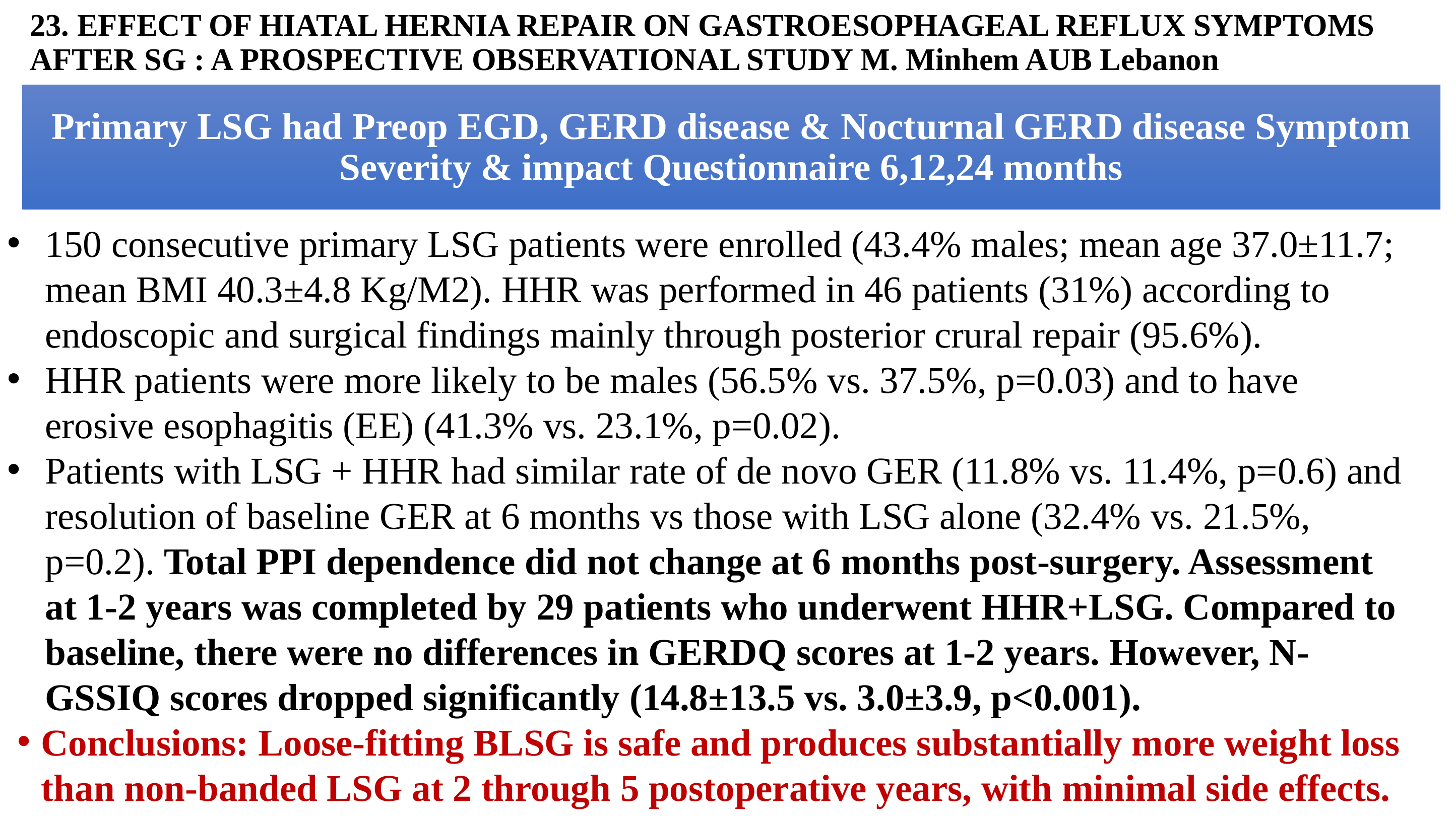

# 23. EFFECT OF HIATAL HERNIA REPAIR ON GASTROESOPHAGEAL REFLUX SYMPTOMS AFTER SG : A PROSPECTIVE OBSERVATIONAL STUDY M. Minhem AUB Lebanon
Primary LSG had Preop EGD, GERD disease & Nocturnal GERD disease Symptom Severity & impact Questionnaire 6,12,24 months
150 consecutive primary LSG patients were enrolled (43.4% males; mean age 37.0±11.7; mean BMI 40.3±4.8 Kg/M2). HHR was performed in 46 patients (31%) according to endoscopic and surgical findings mainly through posterior crural repair (95.6%).
HHR patients were more likely to be males (56.5% vs. 37.5%, p=0.03) and to have erosive esophagitis (EE) (41.3% vs. 23.1%, p=0.02).
Patients with LSG + HHR had similar rate of de novo GER (11.8% vs. 11.4%, p=0.6) and resolution of baseline GER at 6 months vs those with LSG alone (32.4% vs. 21.5%, p=0.2). Total PPI dependence did not change at 6 months post-surgery. Assessment at 1-2 years was completed by 29 patients who underwent HHR+LSG. Compared to baseline, there were no differences in GERDQ scores at 1-2 years. However, N-GSSIQ scores dropped significantly (14.8±13.5 vs. 3.0±3.9, p<0.001).
Conclusions: Loose-fitting BLSG is safe and produces substantially more weight loss than non-banded LSG at 2 through 5 postoperative years, with minimal side effects.